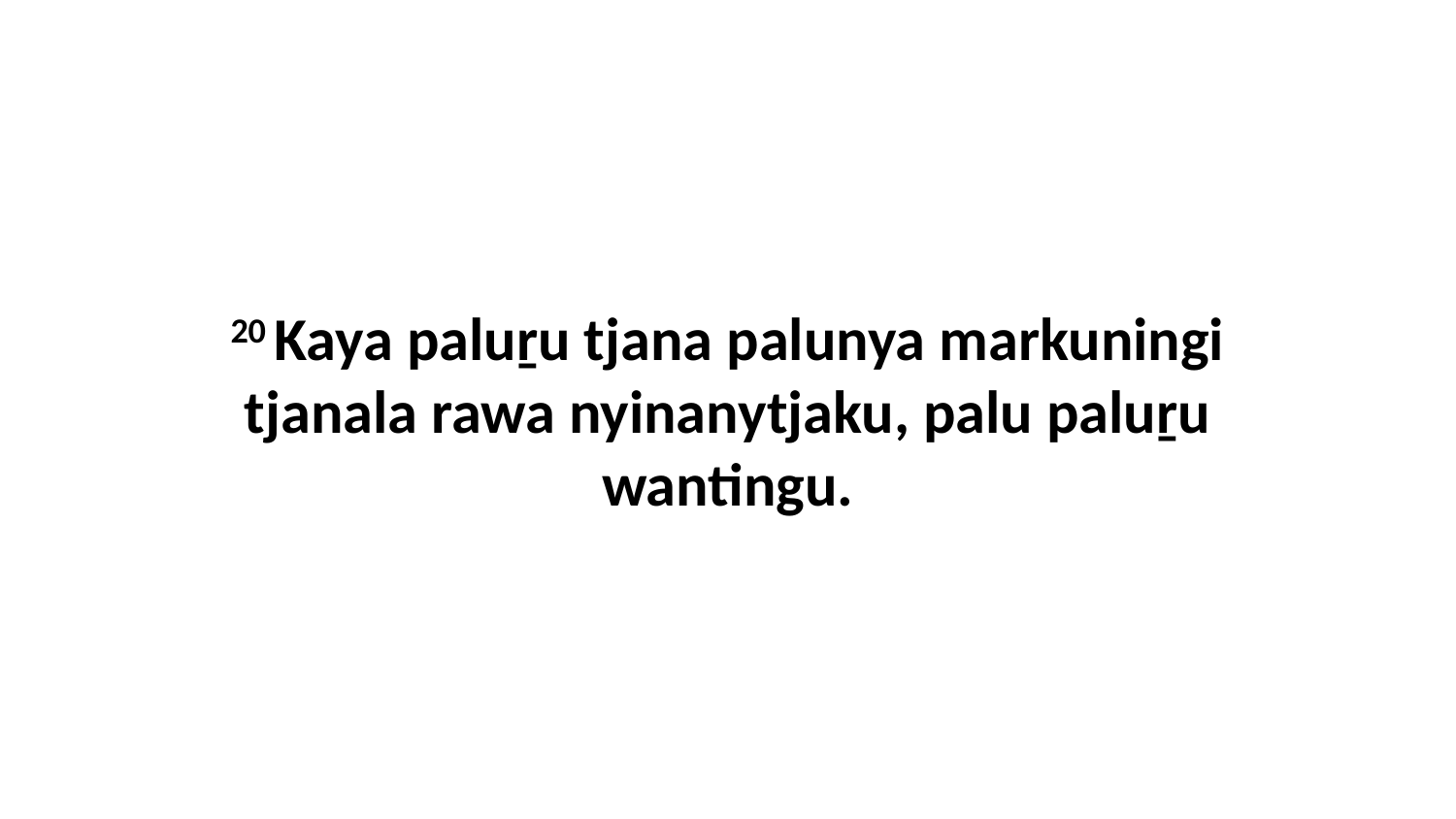

20 Kaya paluṟu tjana palunya markuningi tjanala rawa nyinanytjaku, palu paluṟu wantingu.